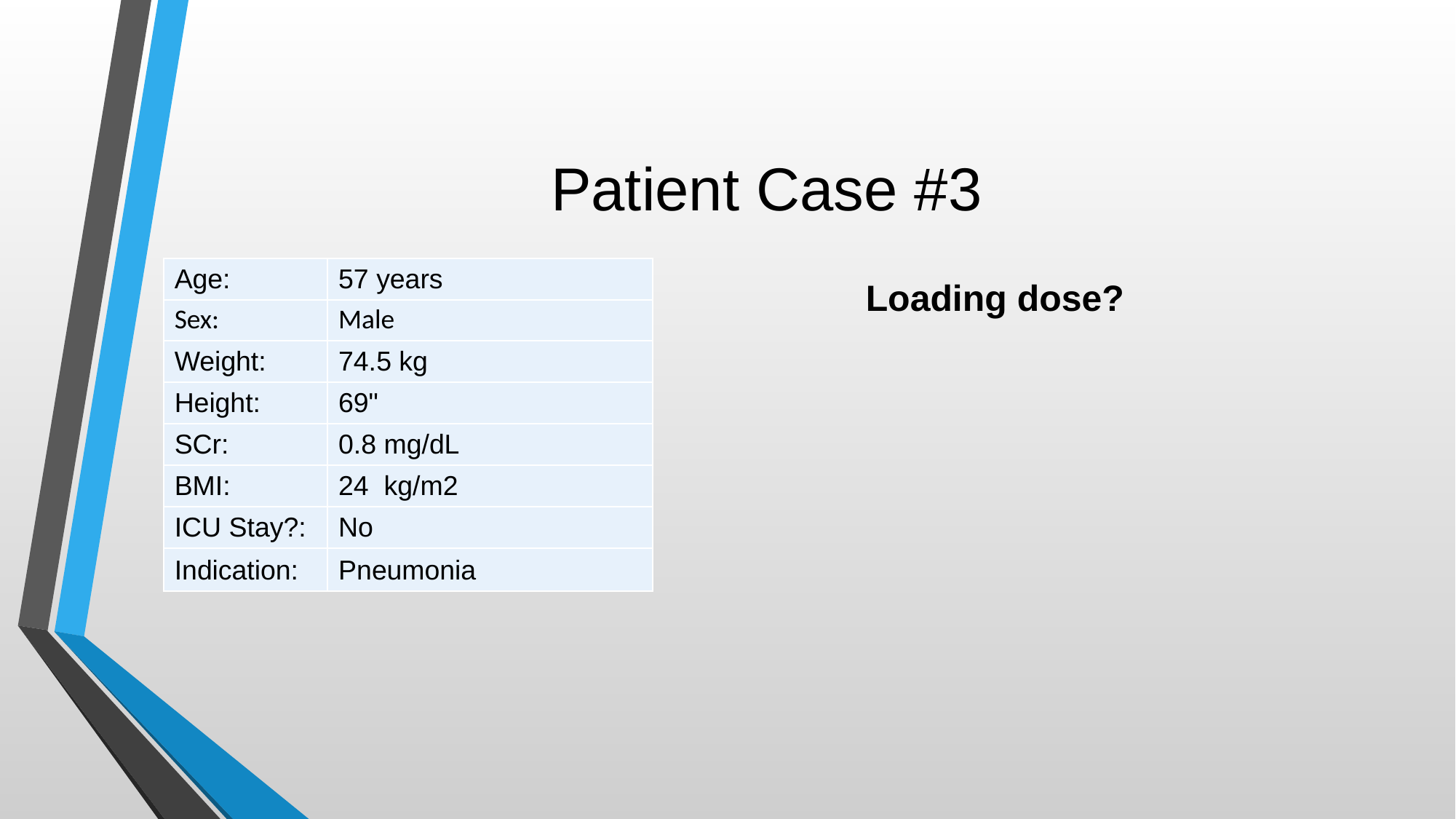

# Patient Case #3
| Age: | 57 years |
| --- | --- |
| Sex: | Male |
| Weight: | 74.5 kg |
| Height: | 69" |
| SCr: | 0.8 mg/dL |
| BMI: | 24 kg/m2 |
| ICU Stay?: | No |
| Indication: | Pneumonia |
Loading dose?